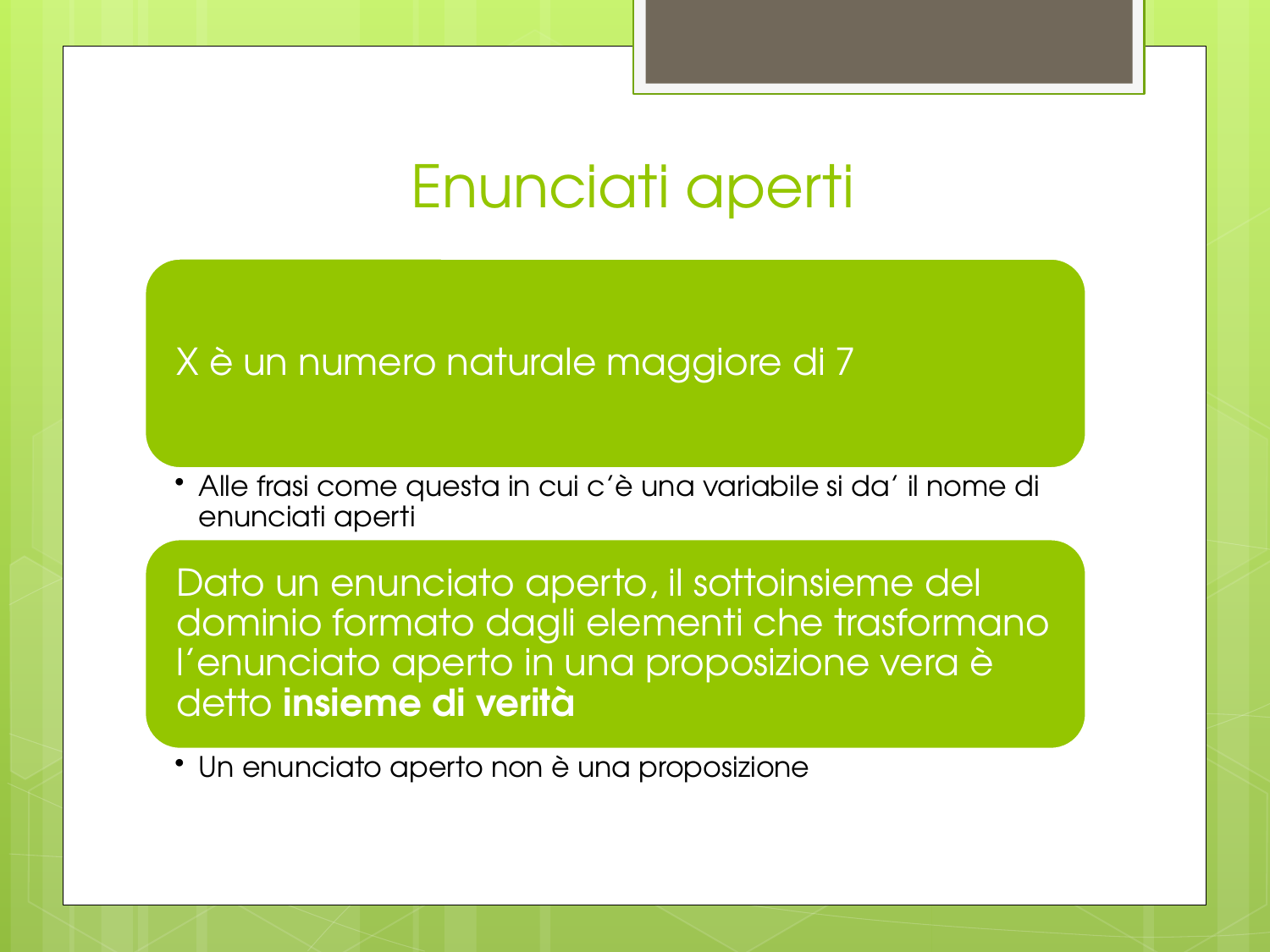

# Enunciati aperti
X è un numero naturale maggiore di 7
Alle frasi come questa in cui c’è una variabile si da’ il nome di enunciati aperti
Dato un enunciato aperto, il sottoinsieme del dominio formato dagli elementi che trasformano l’enunciato aperto in una proposizione vera è detto insieme di verità
Un enunciato aperto non è una proposizione